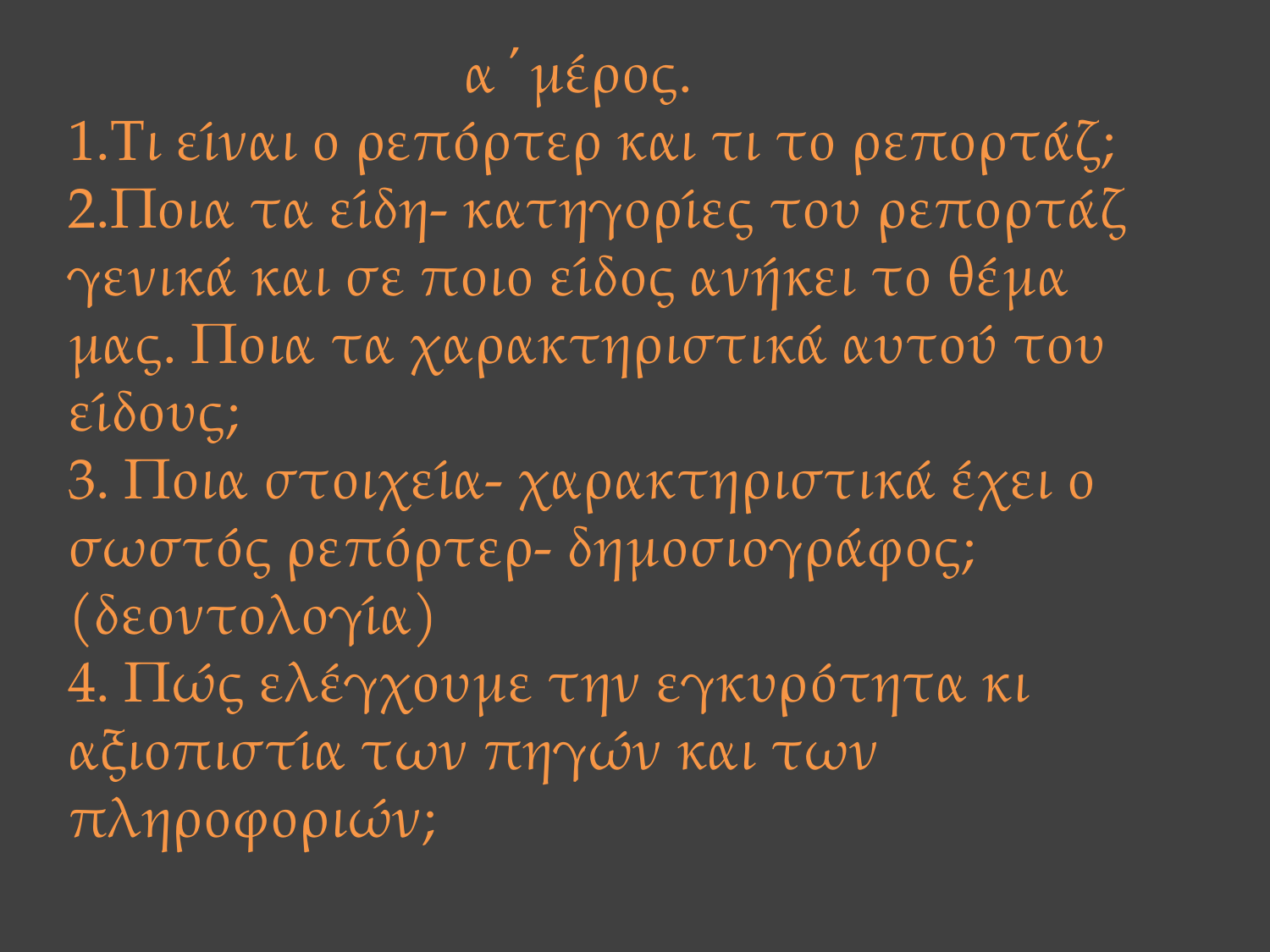

# α΄μέρος. 1.Τι είναι ο ρεπόρτερ και τι το ρεπορτάζ;  2.Ποια τα είδη- κατηγορίες του ρεπορτάζ γενικά και σε ποιο είδος ανήκει το θέμα μας. Ποια τα χαρακτηριστικά αυτού του είδους; 3. Ποια στοιχεία- χαρακτηριστικά έχει ο σωστός ρεπόρτερ- δημοσιογράφος; (δεοντολογία) 4. Πώς ελέγχουμε την εγκυρότητα κι αξιοπιστία των πηγών και των πληροφοριών;